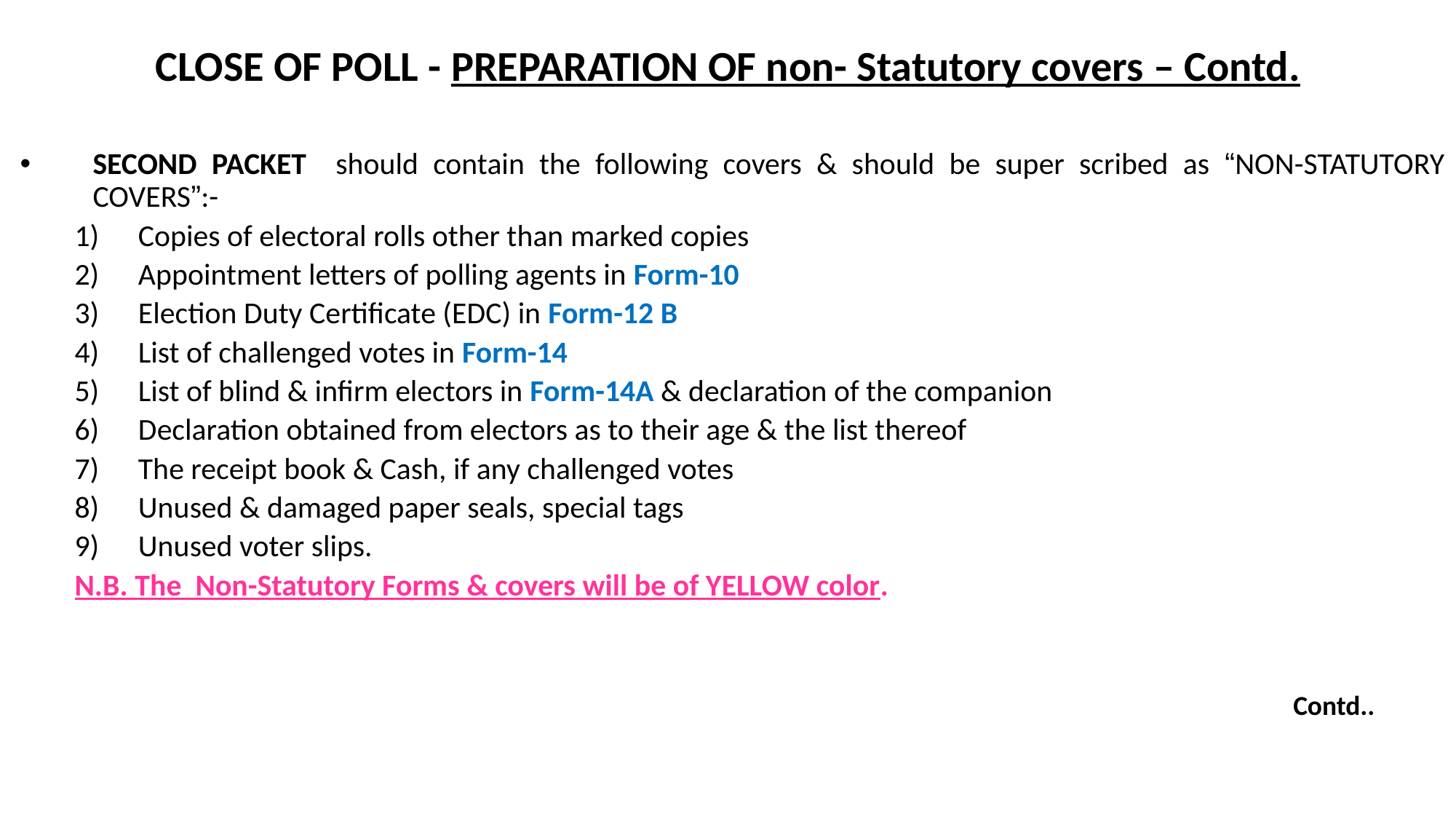

# NON- STATUTORY COVERS
CLOSE OF POLL - PREPARATION OF non- Statutory covers – Contd.
SECOND PACKET  should contain the following covers & should be super scribed as “NON-STATUTORY COVERS”:-
Copies of electoral rolls other than marked copies
Appointment letters of polling agents in Form-10
Election Duty Certificate (EDC) in Form-12 B
List of challenged votes in Form-14
List of blind & infirm electors in Form-14A & declaration of the companion
Declaration obtained from electors as to their age & the list thereof
The receipt book & Cash, if any challenged votes
Unused & damaged paper seals, special tags
Unused voter slips.
N.B. The  Non-Statutory Forms & covers will be of YELLOW color.

Contd..